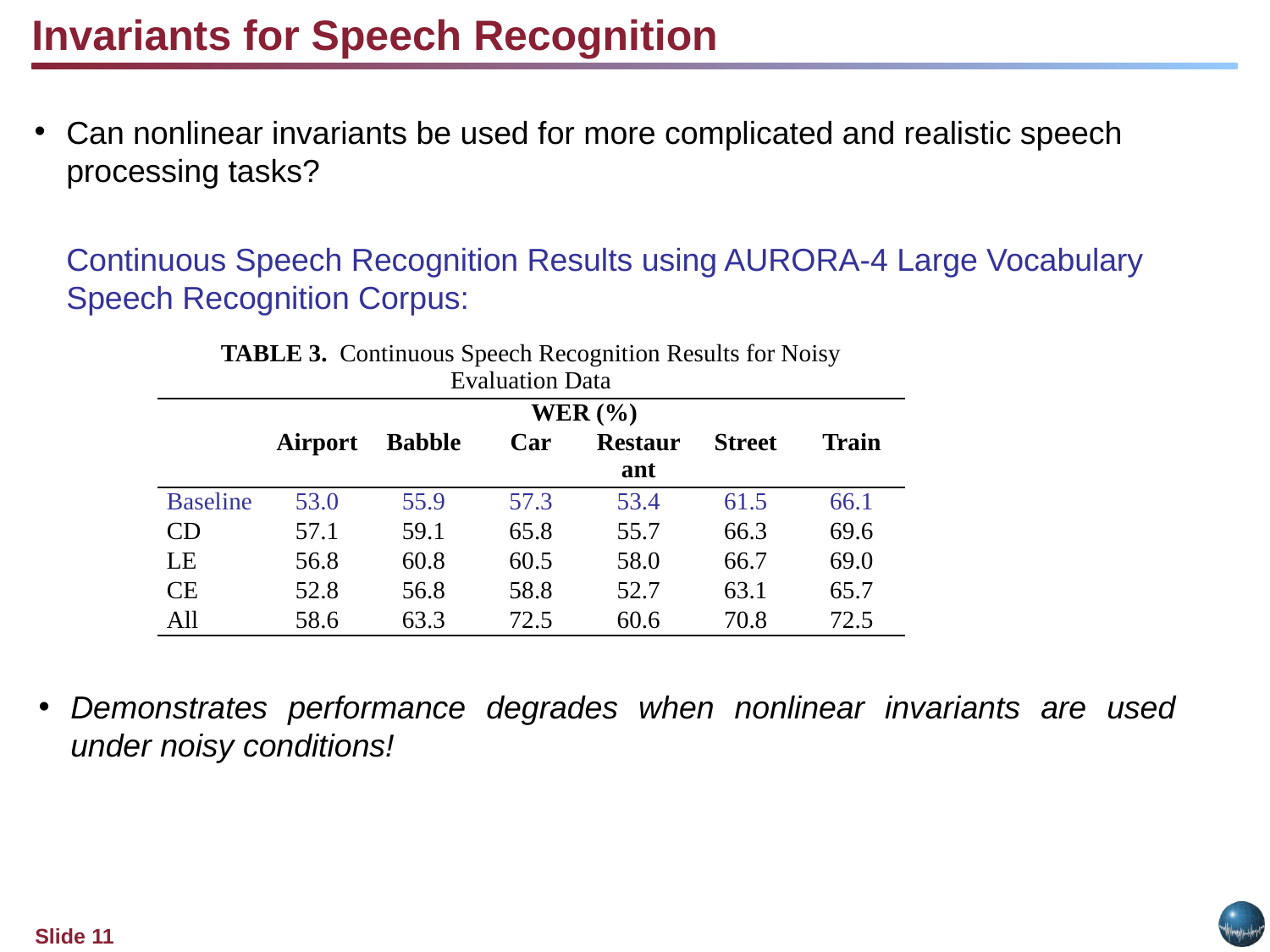

Invariants for Speech Recognition
Can nonlinear invariants be used for more complicated and realistic speech processing tasks?

	Continuous Speech Recognition Results using AURORA-4 Large Vocabulary Speech Recognition Corpus:
| TABLE 3. Continuous Speech Recognition Results for Noisy Evaluation Data |  |  |  |  |  |  |
| --- | --- | --- | --- | --- | --- | --- |
|  | WER (%) |  |  |  |  |  |
|  | Airport | Babble | Car | Restaurant | Street | Train |
| Baseline | 53.0 | 55.9 | 57.3 | 53.4 | 61.5 | 66.1 |
| CD | 57.1 | 59.1 | 65.8 | 55.7 | 66.3 | 69.6 |
| LE | 56.8 | 60.8 | 60.5 | 58.0 | 66.7 | 69.0 |
| CE | 52.8 | 56.8 | 58.8 | 52.7 | 63.1 | 65.7 |
| All | 58.6 | 63.3 | 72.5 | 60.6 | 70.8 | 72.5 |
Demonstrates performance degrades when nonlinear invariants are used under noisy conditions!